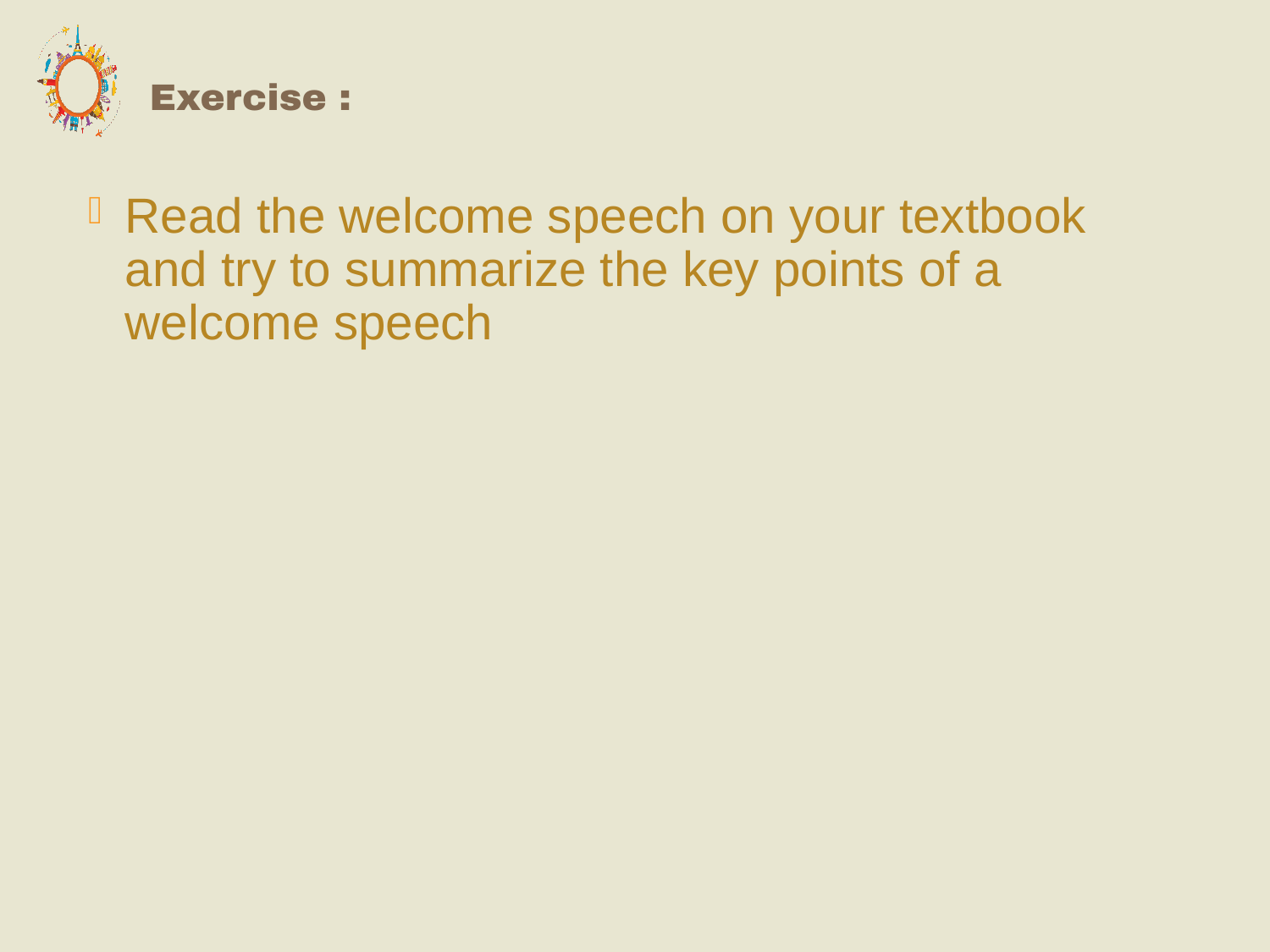

# Exercise :
Read the welcome speech on your textbook and try to summarize the key points of a welcome speech